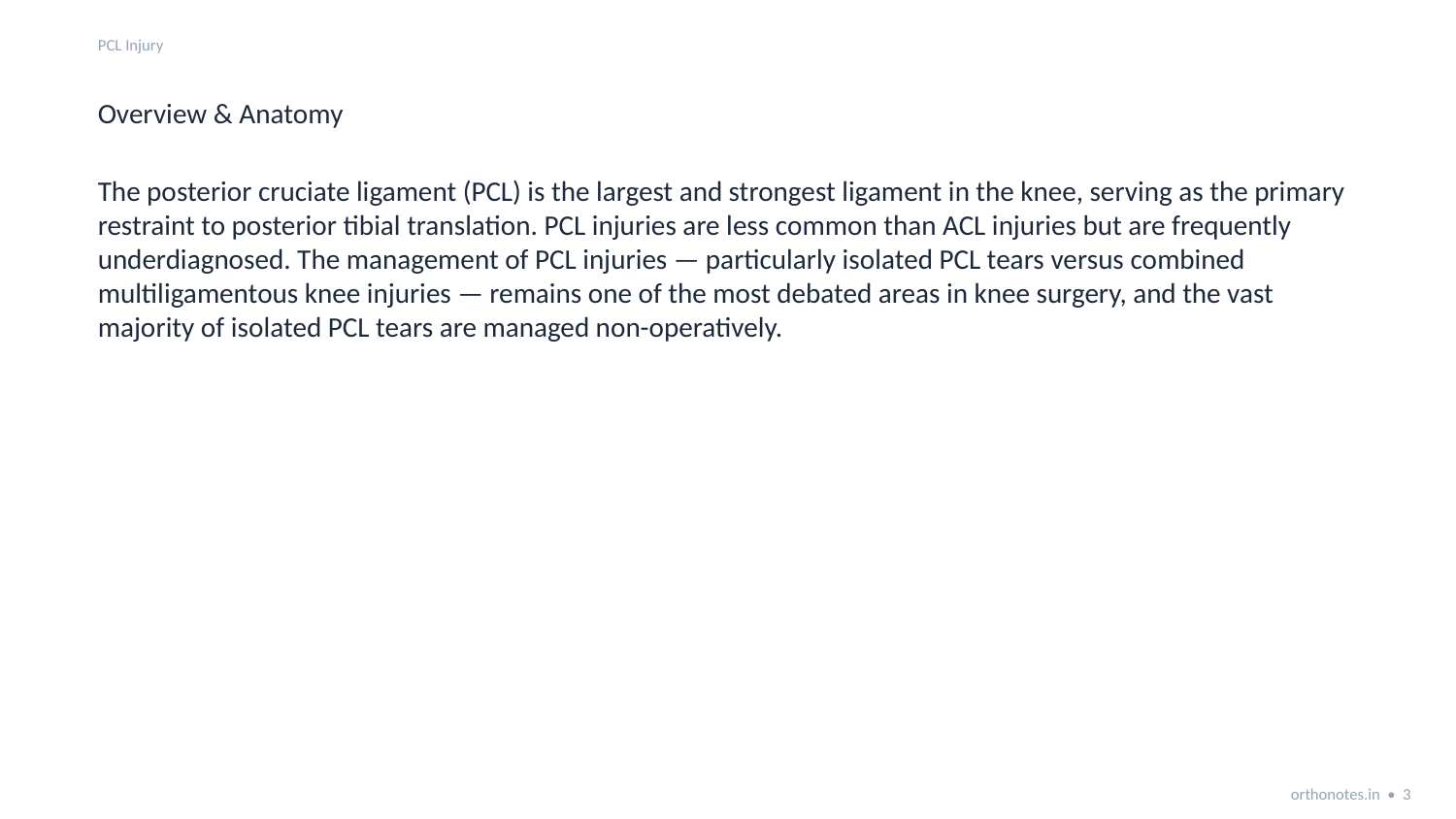

PCL Injury
Overview & Anatomy
The posterior cruciate ligament (PCL) is the largest and strongest ligament in the knee, serving as the primary restraint to posterior tibial translation. PCL injuries are less common than ACL injuries but are frequently underdiagnosed. The management of PCL injuries — particularly isolated PCL tears versus combined multiligamentous knee injuries — remains one of the most debated areas in knee surgery, and the vast majority of isolated PCL tears are managed non-operatively.
orthonotes.in  •  3